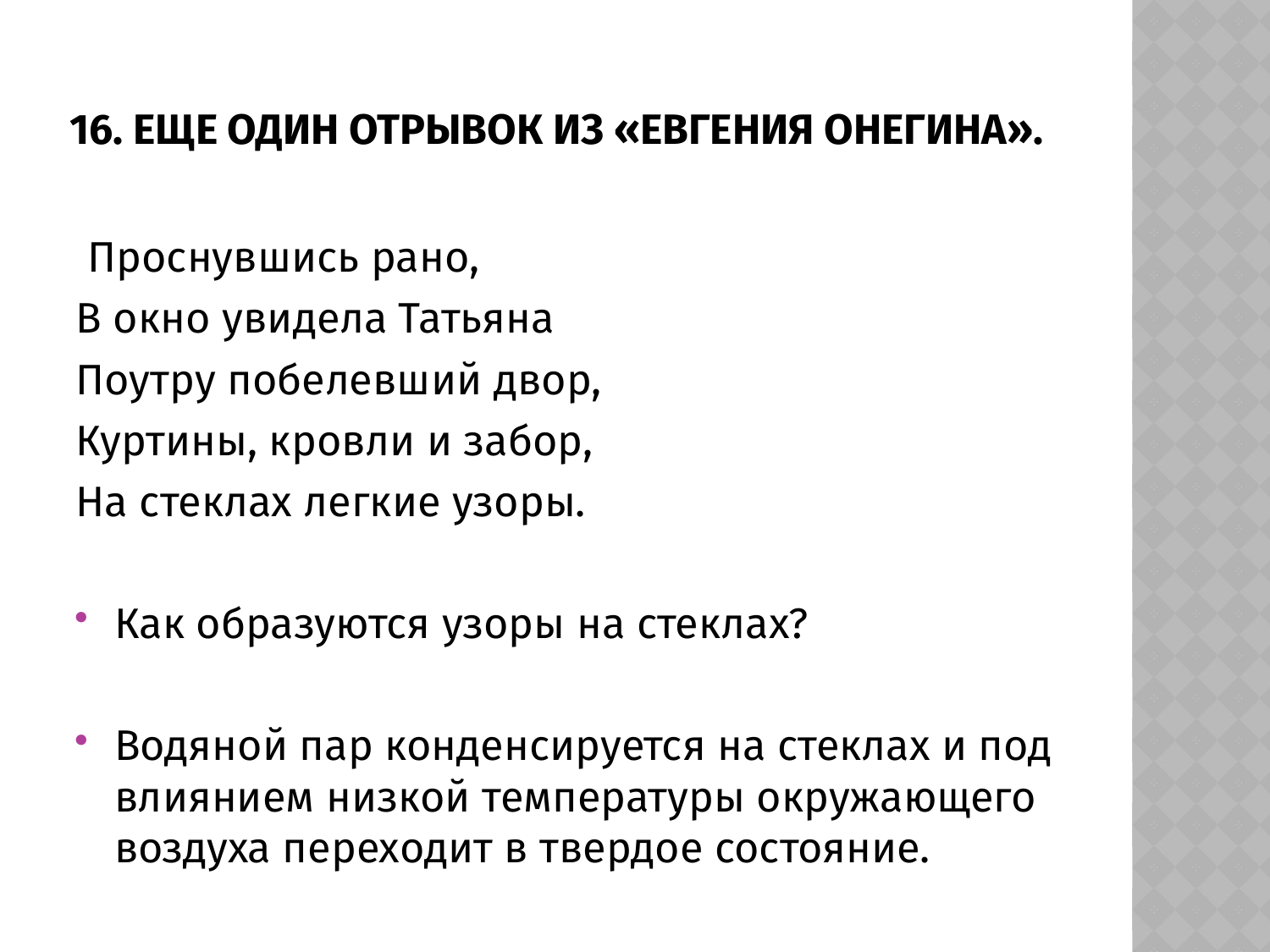

# 16. Еще один отрывок из «Евгения Онегина».
 Проснувшись рано,
В окно увидела Татьяна
Поутру побелевший двор,
Куртины, кровли и забор,
На стеклах легкие узоры.

Как образуются узоры на стеклах?

Водяной пар конденсируется на стеклах и под влиянием низкой температуры окружающего воздуха переходит в твердое состояние.